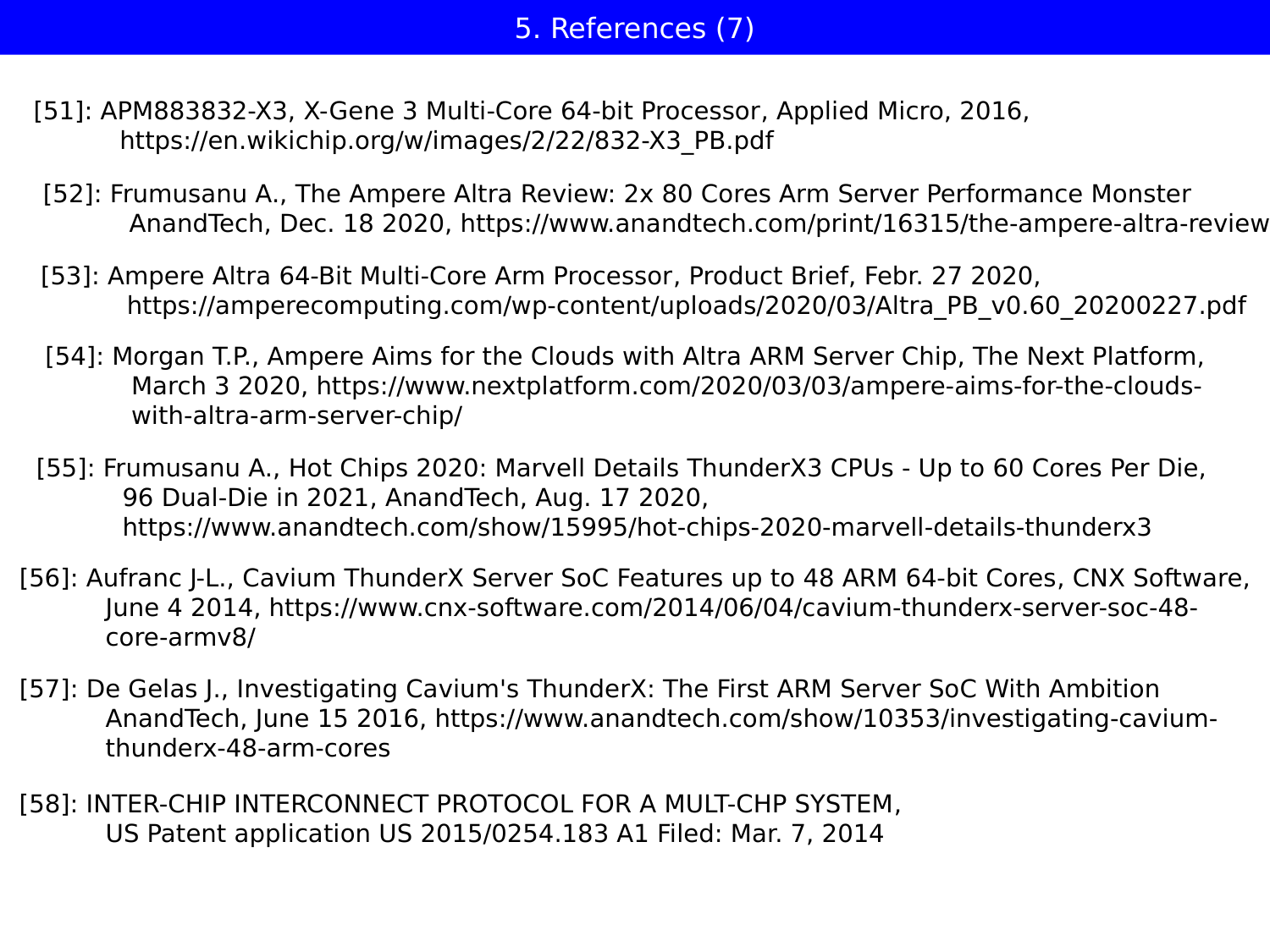

# 5. References (7)
[51]: APM883832-X3, X-Gene 3 Multi-Core 64-bit Processor, Applied Micro, 2016,
           https://en.wikichip.org/w/images/2/22/832-X3_PB.pdf
[52]: Frumusanu A., The Ampere Altra Review: 2x 80 Cores Arm Server Performance Monster
           AnandTech, Dec. 18 2020, https://www.anandtech.com/print/16315/the-ampere-altra-review
[53]: Ampere Altra 64-Bit Multi-Core Arm Processor, Product Brief, Febr. 27 2020,
           https://amperecomputing.com/wp-content/uploads/2020/03/Altra_PB_v0.60_20200227.pdf
[54]: Morgan T.P., Ampere Aims for the Clouds with Altra ARM Server Chip, The Next Platform,
           March 3 2020, https://www.nextplatform.com/2020/03/03/ampere-aims-for-the-clouds-
           with-altra-arm-server-chip/
[55]: Frumusanu A., Hot Chips 2020: Marvell Details ThunderX3 CPUs - Up to 60 Cores Per Die,
           96 Dual-Die in 2021, AnandTech, Aug. 17 2020,
           https://www.anandtech.com/show/15995/hot-chips-2020-marvell-details-thunderx3
[56]: Aufranc J-L., Cavium ThunderX Server SoC Features up to 48 ARM 64-bit Cores, CNX Software,
           June 4 2014, https://www.cnx-software.com/2014/06/04/cavium-thunderx-server-soc-48-
           core-armv8/
[57]: De Gelas J., Investigating Cavium's ThunderX: The First ARM Server SoC With Ambition
           AnandTech, June 15 2016, https://www.anandtech.com/show/10353/investigating-cavium-
           thunderx-48-arm-cores
[58]: INTER-CHIP INTERCONNECT PROTOCOL FOR A MULT-CHP SYSTEM,
           US Patent application US 2015/0254.183 A1 Filed: Mar. 7, 2014